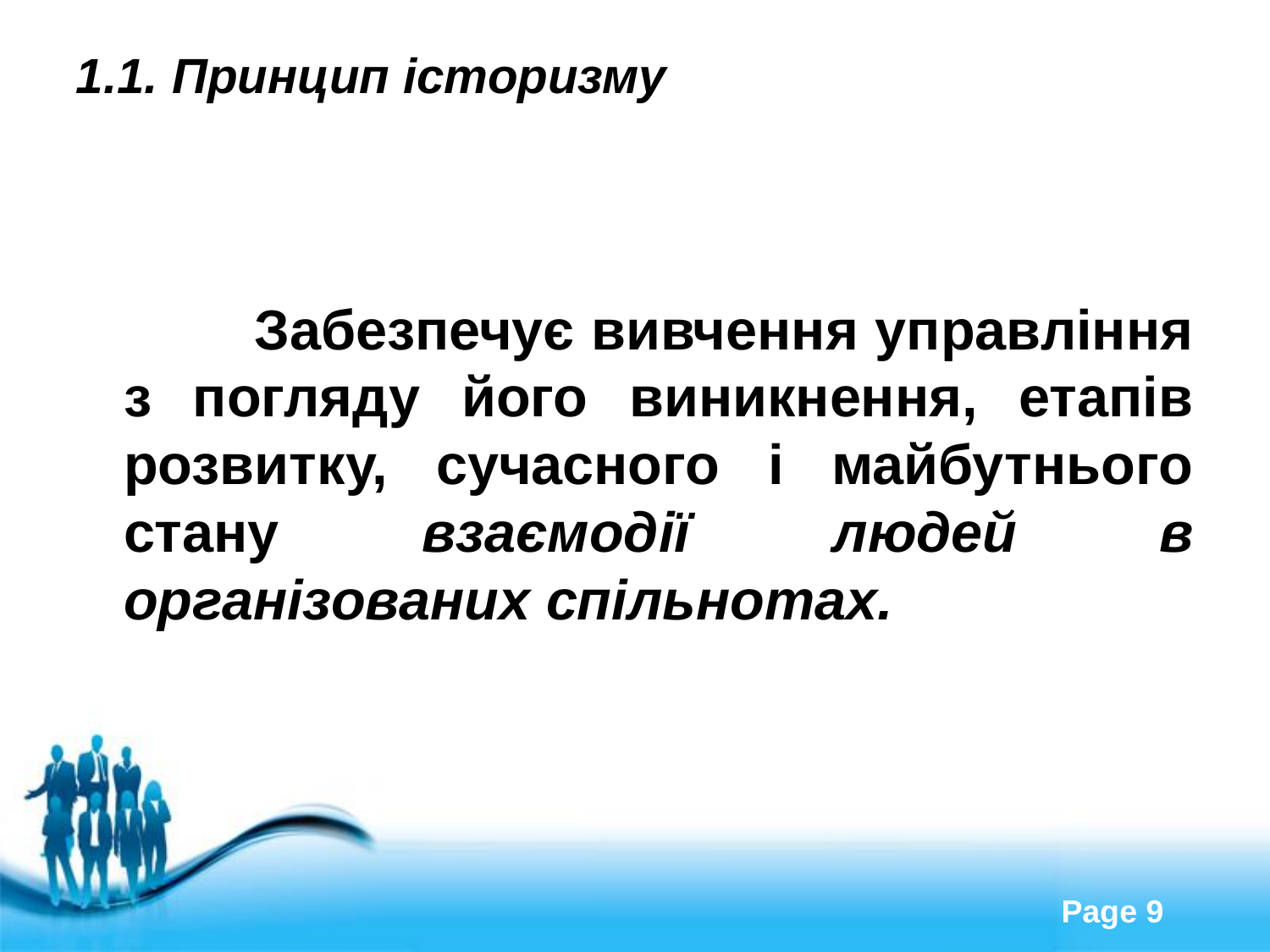

# 1.1. Принцип історизму

   		Забезпечує вивчення управління з погляду його виникнення, етапів розвитку, сучасного і майбутнього стану взаємодії людей в організованих спільнотах.